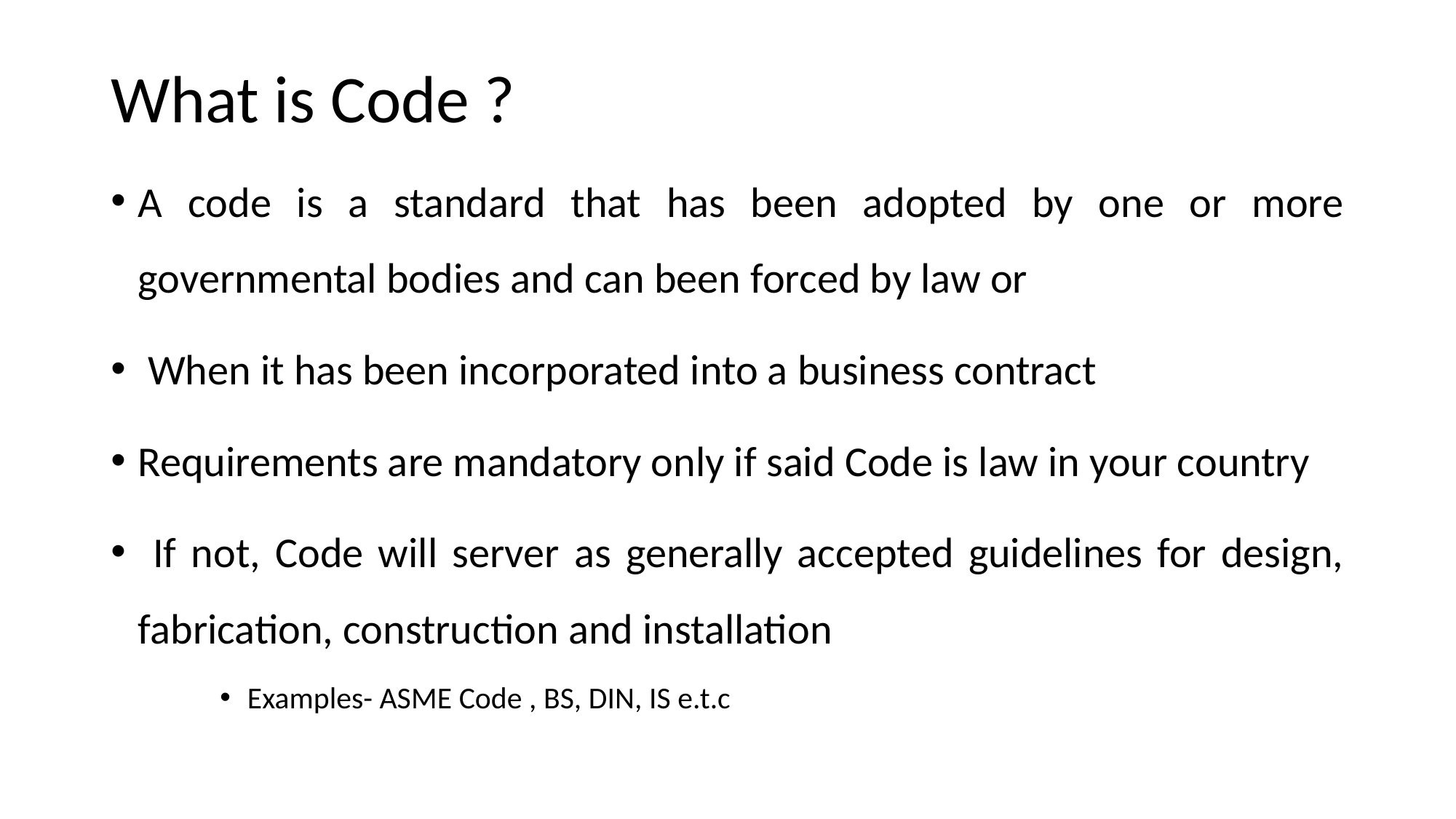

# What is Code ?
A code is a standard that has been adopted by one or more governmental bodies and can been forced by law or
 When it has been incorporated into a business contract
Requirements are mandatory only if said Code is law in your country
 If not, Code will server as generally accepted guidelines for design, fabrication, construction and installation
Examples- ASME Code , BS, DIN, IS e.t.c